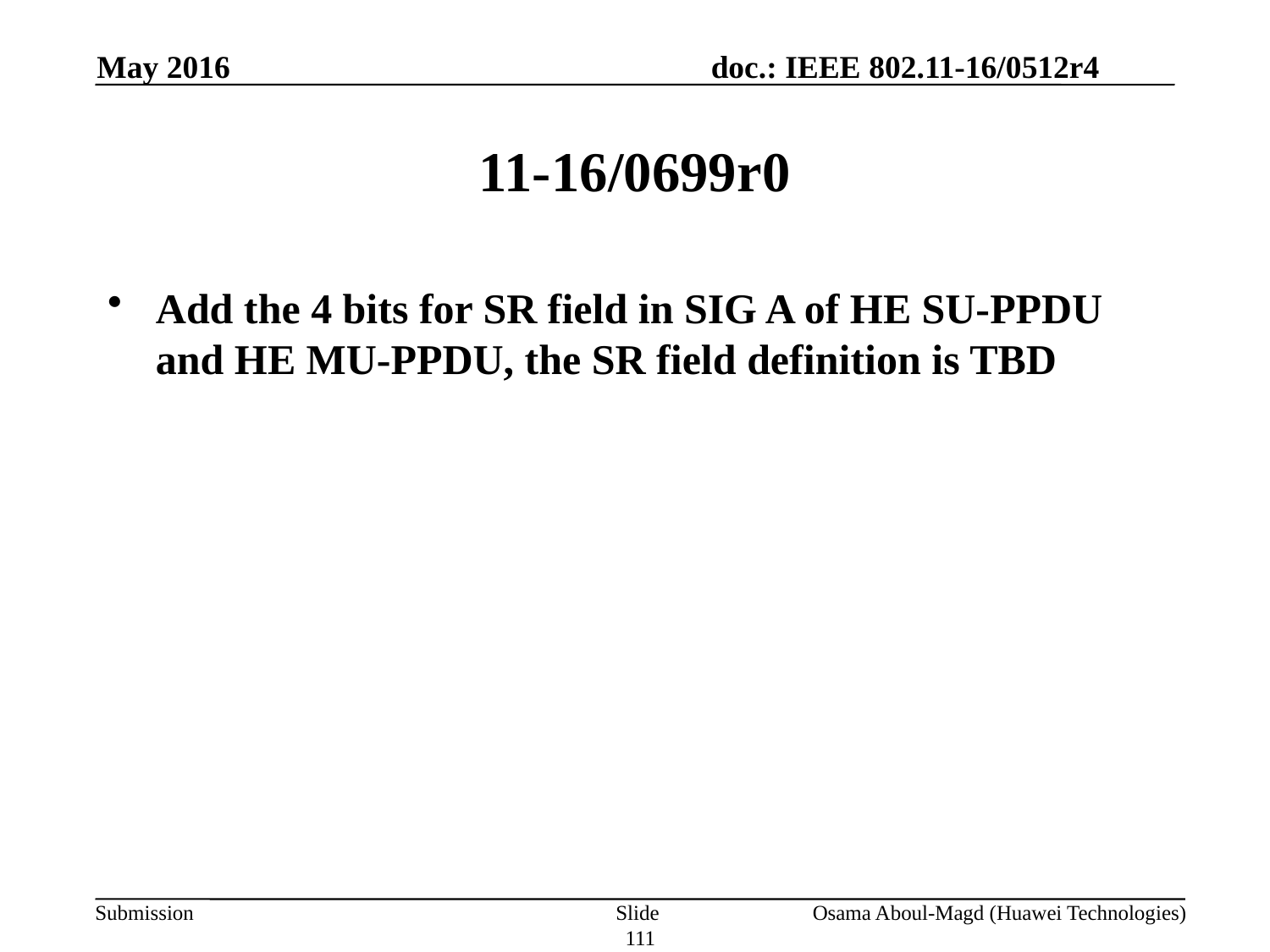

May 2016
# 11-16/0699r0
Add the 4 bits for SR field in SIG A of HE SU-PPDU and HE MU-PPDU, the SR field definition is TBD

Slide 111
Osama Aboul-Magd (Huawei Technologies)